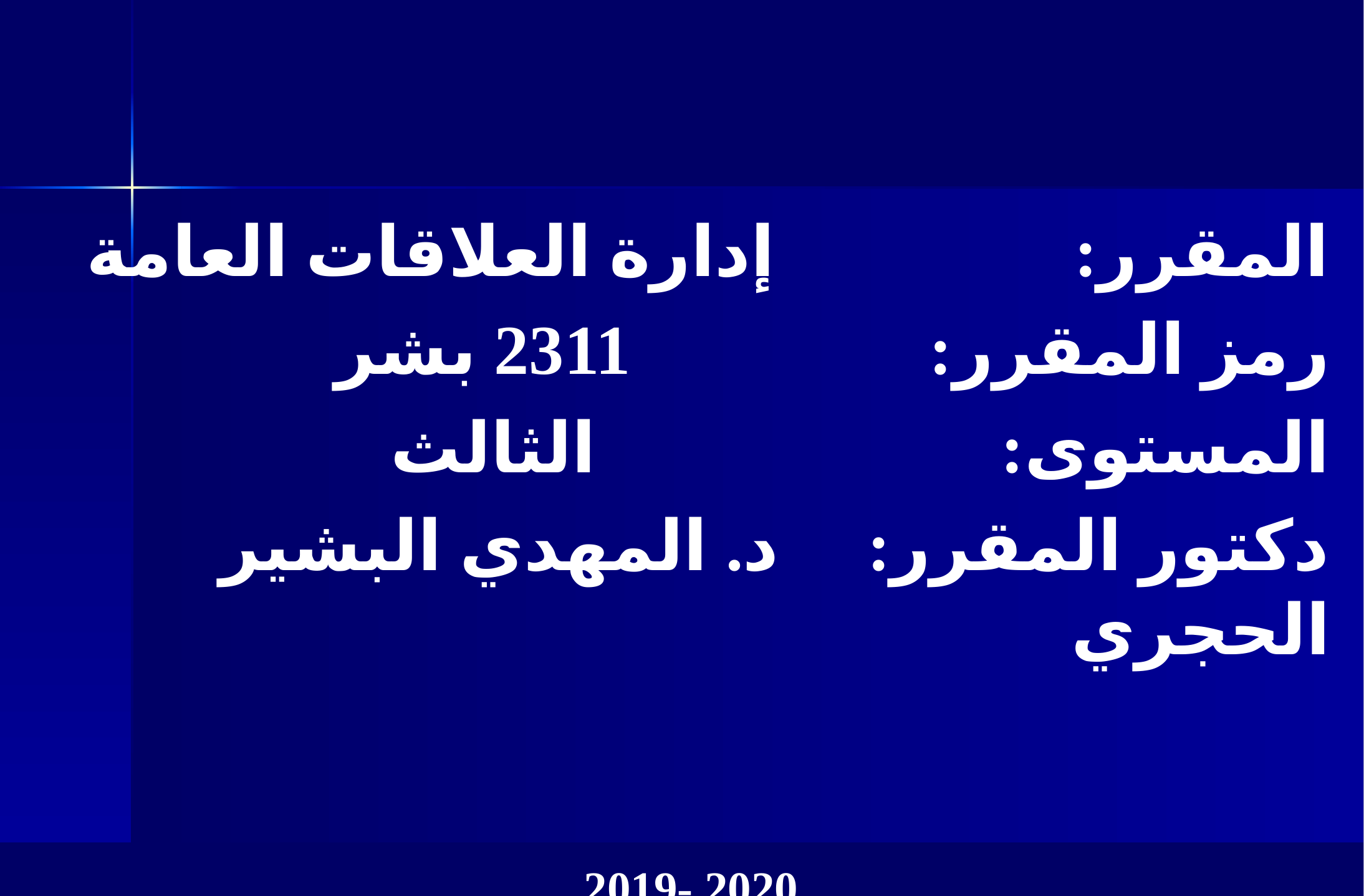

#
المقرر:                 إدارة العلاقات العامة
رمز المقرر:                 2311 بشر
المستوى:                       الثالث
دكتور المقرر:     د. المهدي البشير الحجري

 2019- 2020